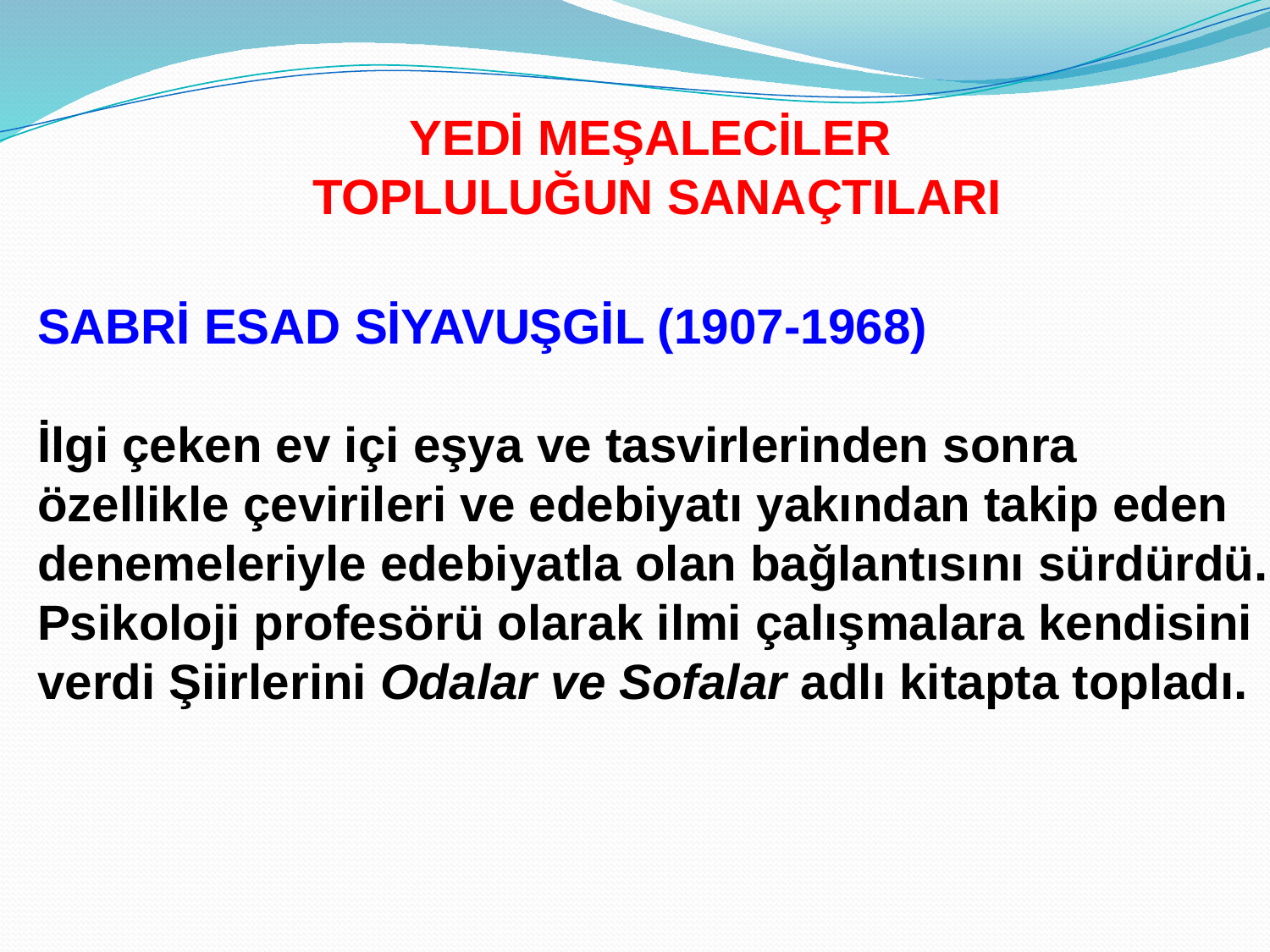

YEDİ MEŞALECİLER
TOPLULUĞUN SANAÇTILARI
SABRİ ESAD SİYAVUŞGİL (1907-1968)

İlgi çeken ev içi eşya ve tasvirlerinden sonra özellikle çevirileri ve edebiyatı yakından takip eden denemeleriyle edebiyatla olan bağlantısını sürdürdü. Psikoloji profesörü olarak ilmi çalışmalara kendisini verdi Şiirlerini Odalar ve Sofalar adlı kitapta topladı.